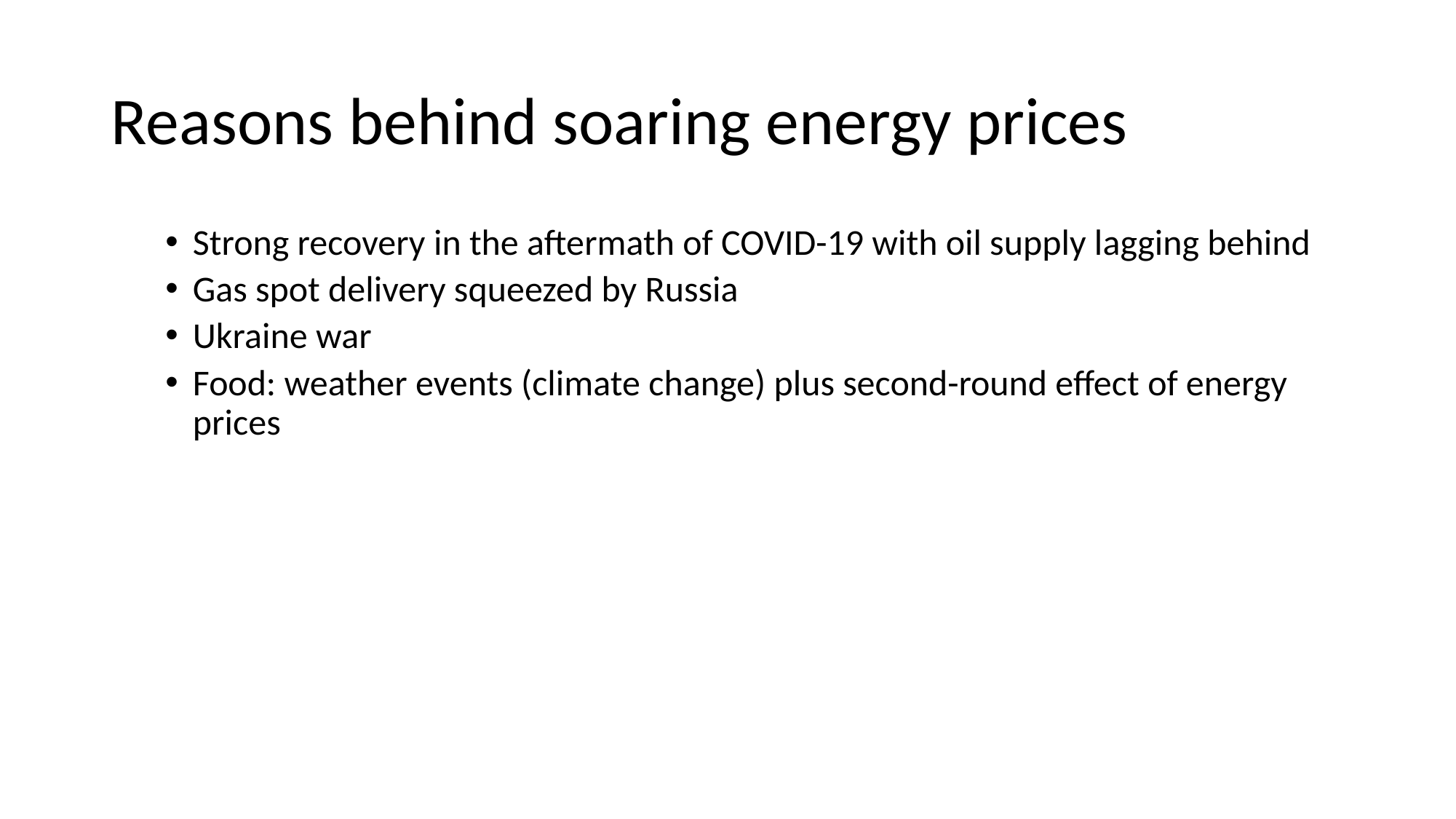

# Reasons behind soaring energy prices
Strong recovery in the aftermath of COVID-19 with oil supply lagging behind
Gas spot delivery squeezed by Russia
Ukraine war
Food: weather events (climate change) plus second-round effect of energy prices